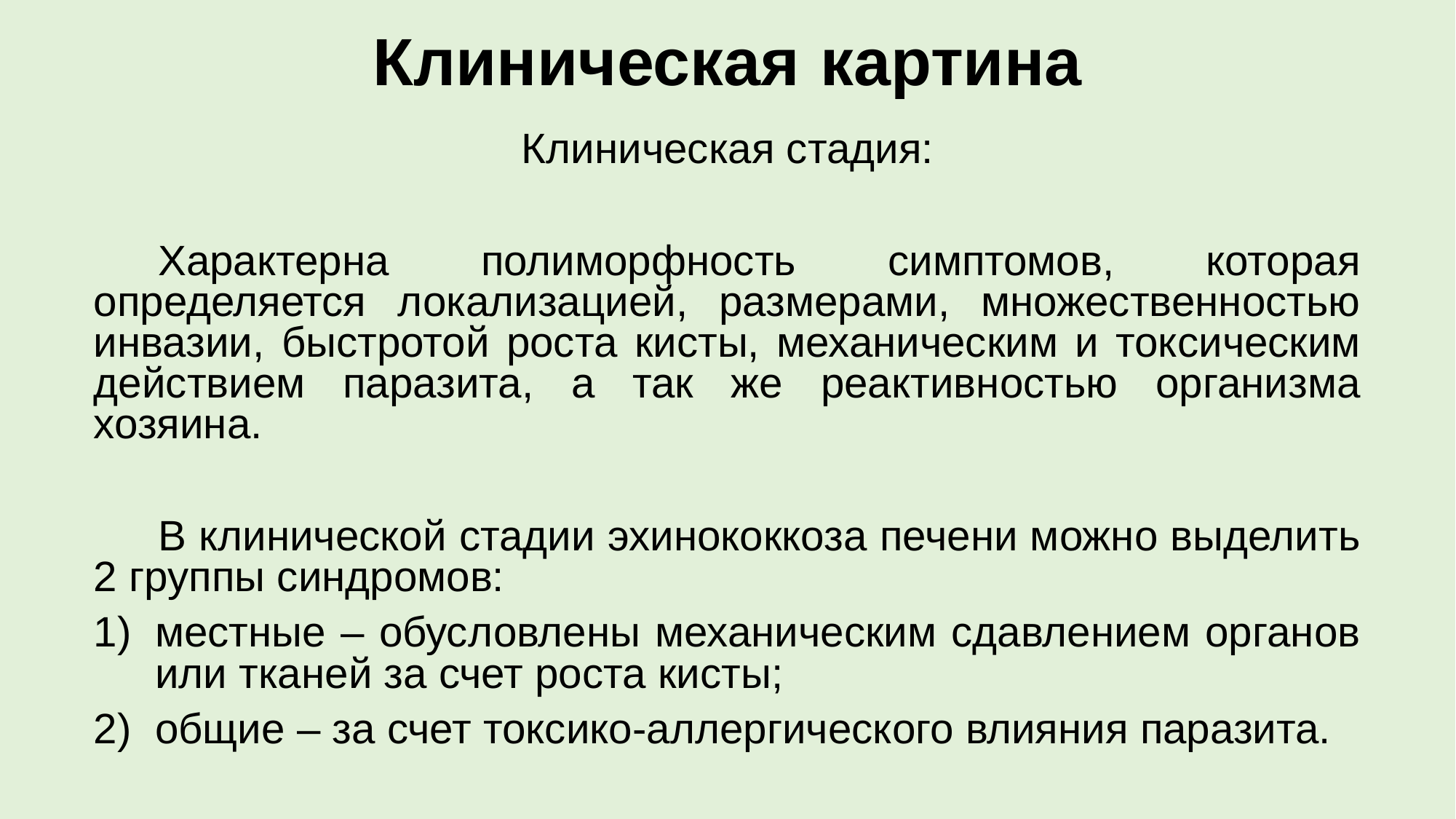

# Клиническая картина
Клиническая стадия:

Характерна полиморфность симптомов, которая определяется локализацией, размерами, множественностью инвазии, быстротой роста кисты, механическим и токсическим действием паразита, а так же реактивностью организма хозяина.

В клинической стадии эхинококкоза печени можно выделить 2 группы синдромов:
местные – обусловлены механическим сдавлением органов или тканей за счет роста кисты;
общие – за счет токсико-аллергического влияния паразита.